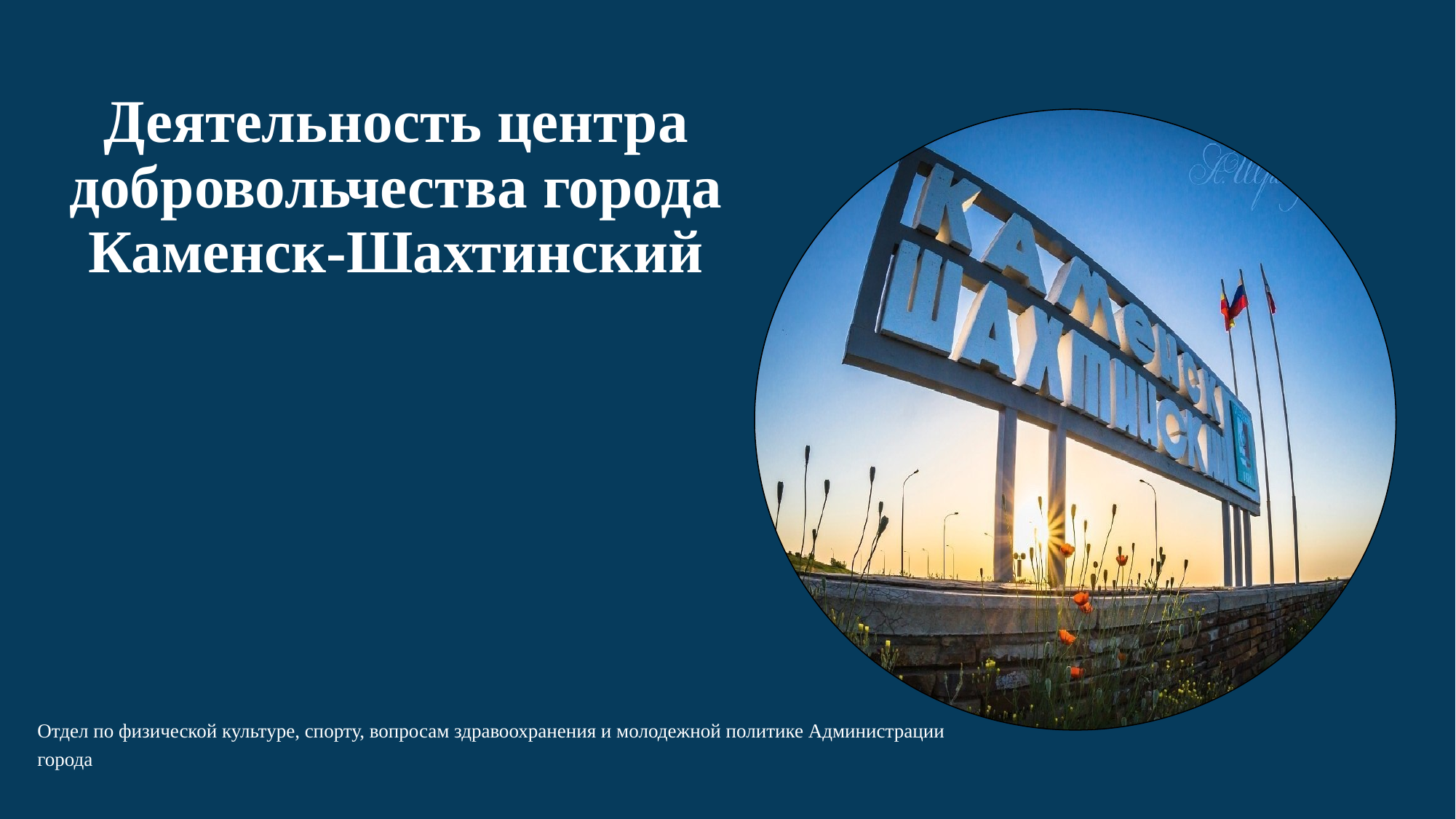

# Деятельность центра добровольчества города Каменск-Шахтинский

Отдел по физической культуре, спорту, вопросам здравоохранения и молодежной политике Администрации города